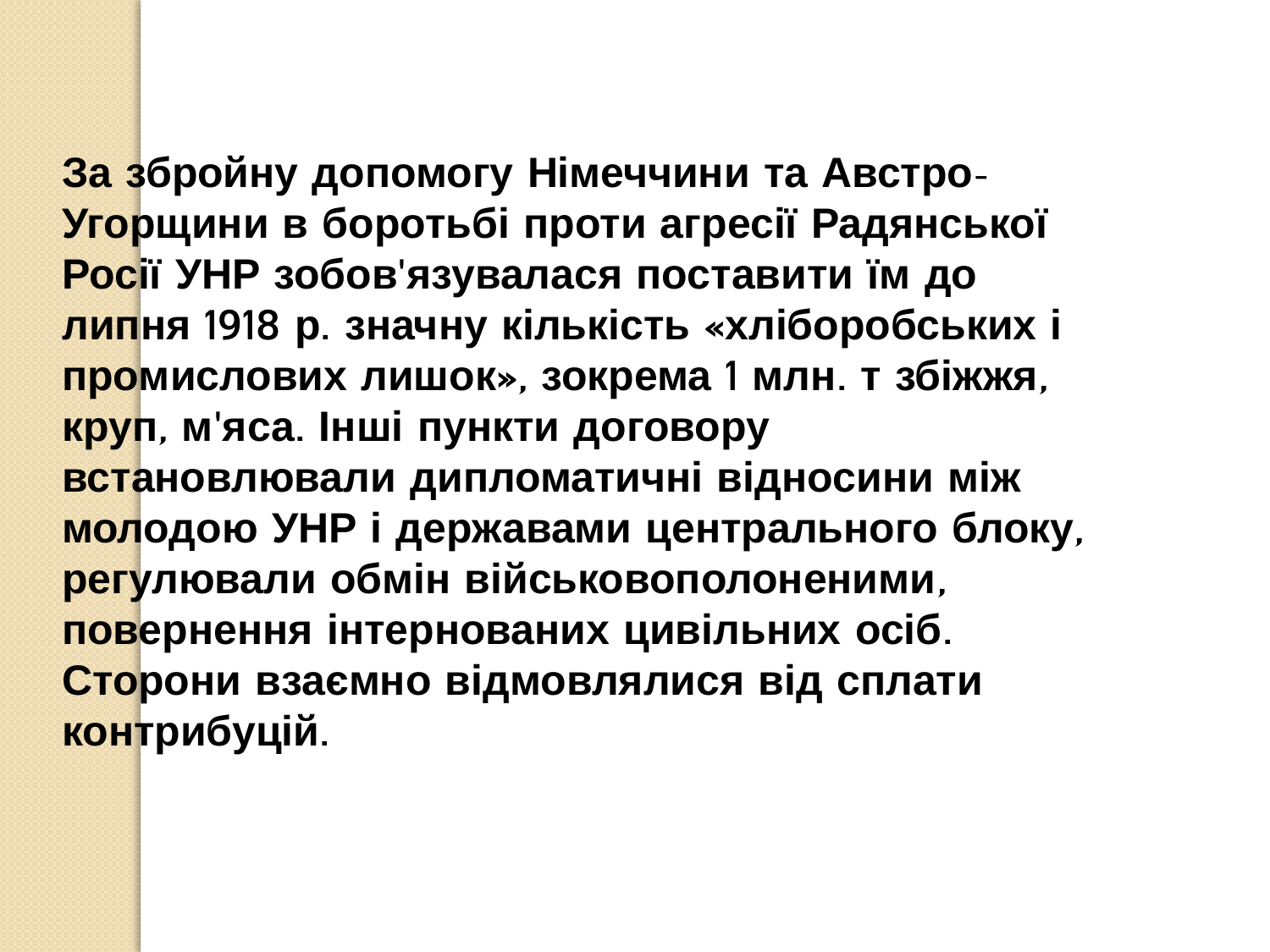

За збройну допомогу Німеччини та Австро-Угорщини в боротьбі проти агресії Радянської Росії УНР зобов'язувалася поставити їм до липня 1918 р. значну кількість «хліборобських і промислових лишок», зокрема 1 млн. т збіжжя, круп, м'яса. Інші пункти договору встановлювали дипломатичні відносини між молодою УНР і державами центрального блоку, регулювали обмін військовополоненими, повернення інтернованих цивільних осіб. Сторони взаємно відмовлялися від сплати контрибуцій.